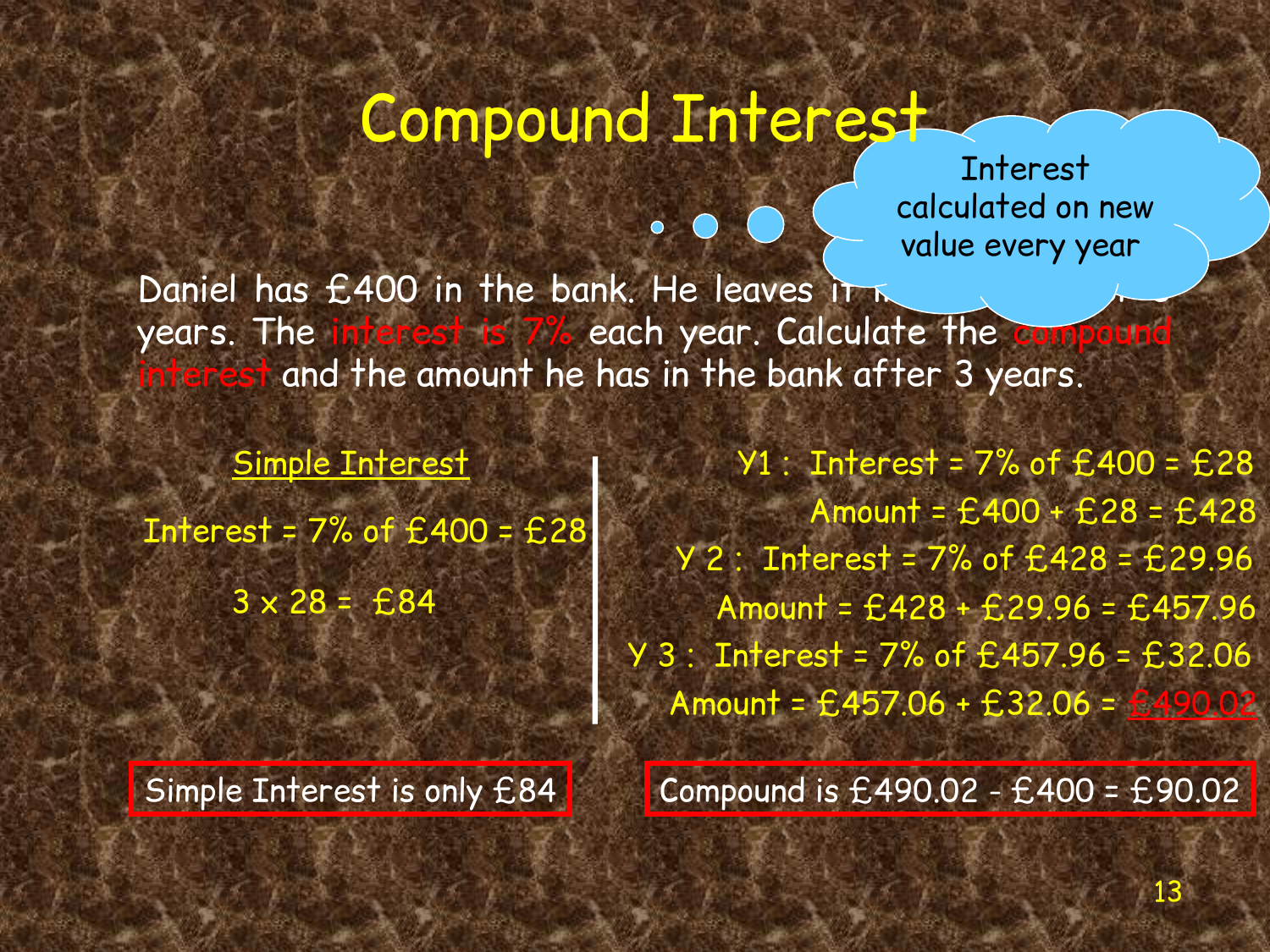

Compound Interest
Interest calculated on new value every year
Daniel has £400 in the bank. He leaves it in the bank for 3 years. The interest is 7% each year. Calculate the compound interest and the amount he has in the bank after 3 years.
Simple Interest
Y1 :  Interest = 7% of £400 = £28
Amount = £400 + £28 = £428
Interest = 7% of £400 = £28
Y 2 :  Interest = 7% of £428 = £29.96
3 x 28 =  £84
Amount = £428 + £29.96 = £457.96
Y 3 :  Interest = 7% of £457.96 = £32.06
Amount = £457.06 + £32.06 = £490.02
Simple Interest is only £84
Compound is £490.02 - £400 = £90.02
13